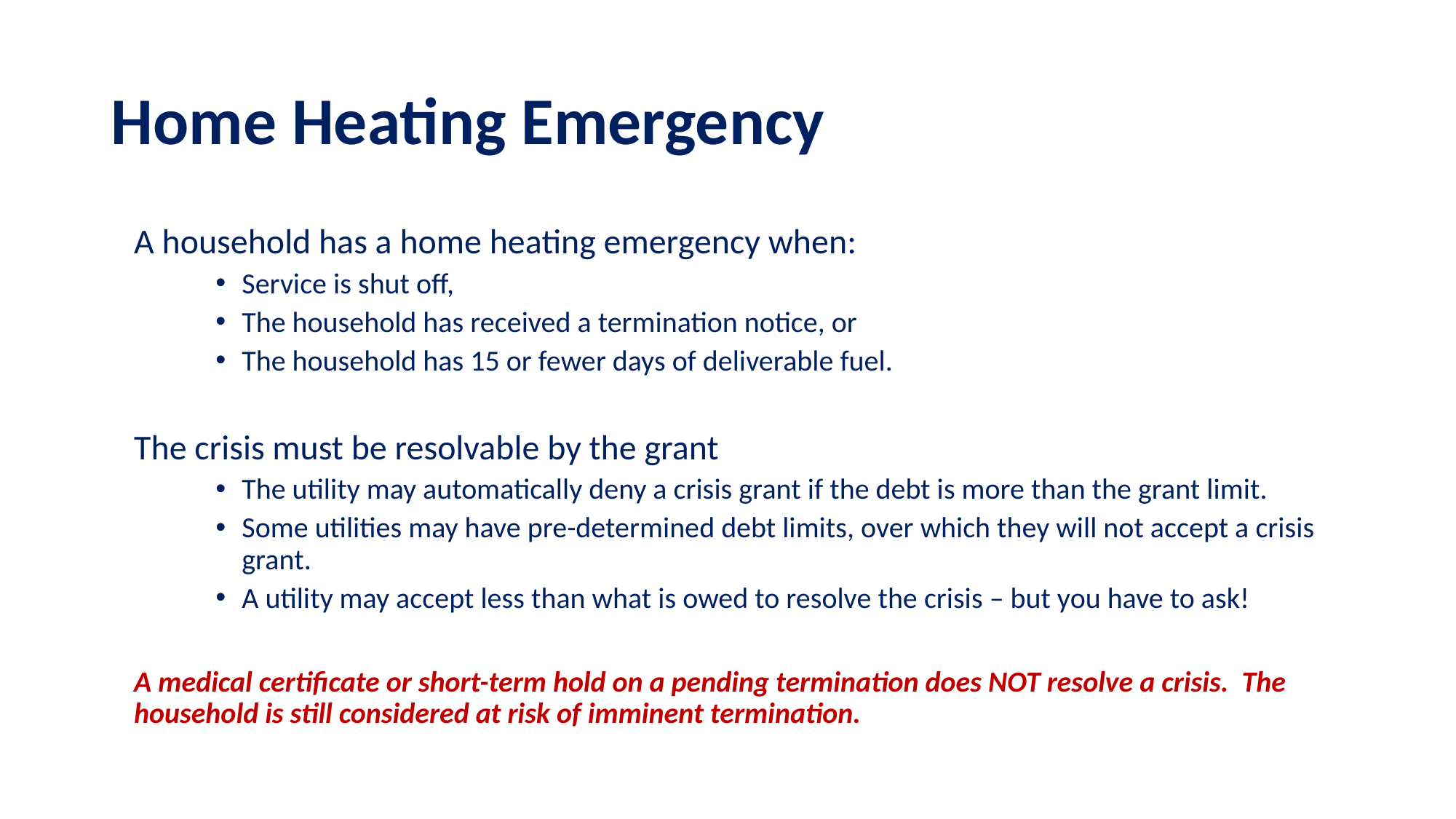

# Home Heating Emergency
A household has a home heating emergency when:
Service is shut off,
The household has received a termination notice, or
The household has 15 or fewer days of deliverable fuel.

The crisis must be resolvable by the grant
The utility may automatically deny a crisis grant if the debt is more than the grant limit.
Some utilities may have pre-determined debt limits, over which they will not accept a crisis grant.
A utility may accept less than what is owed to resolve the crisis – but you have to ask!

A medical certificate or short-term hold on a pending termination does NOT resolve a crisis.  The household is still considered at risk of imminent termination.